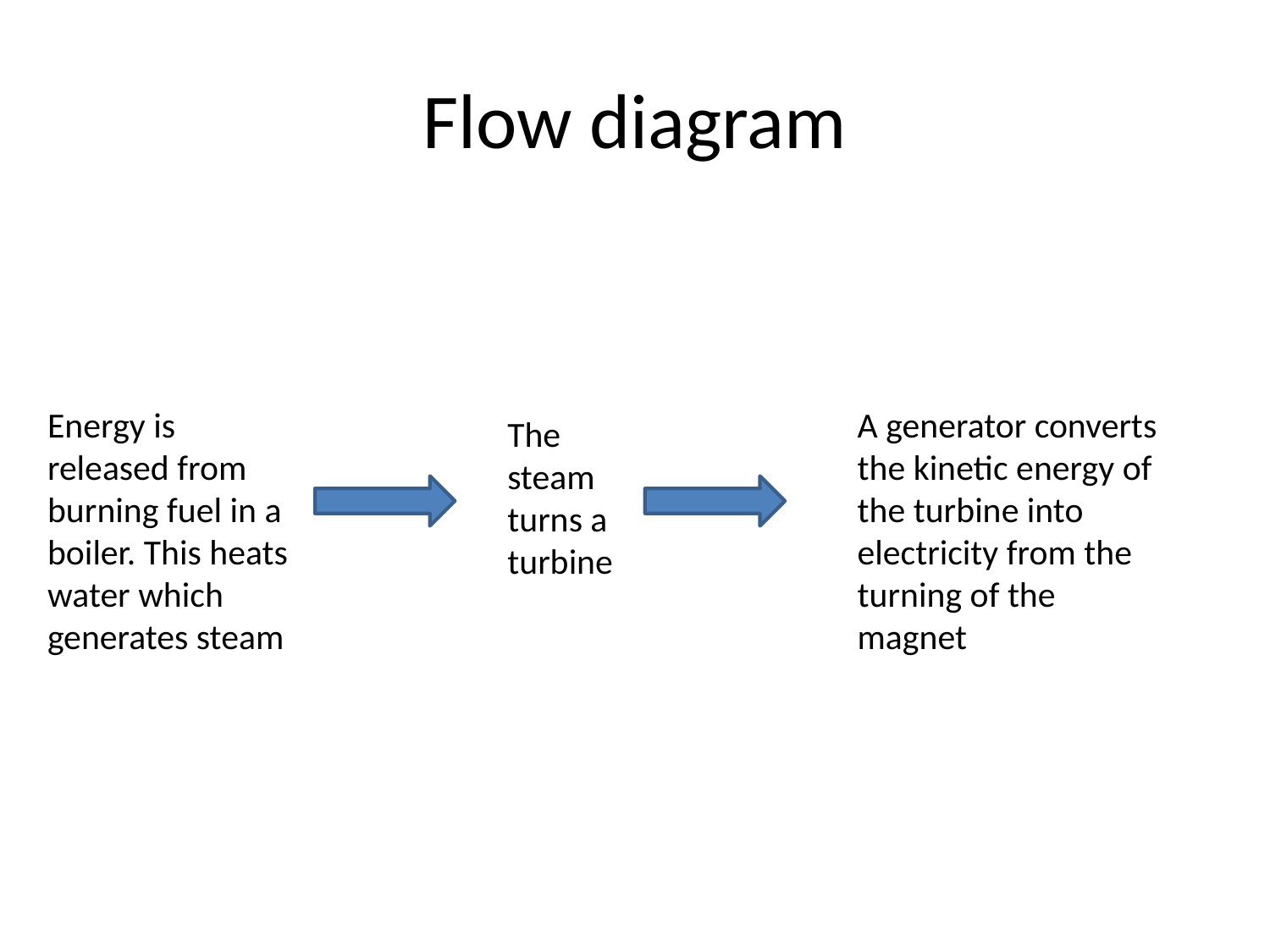

# Flow diagram
Energy is released from burning fuel in a boiler. This heats water which generates steam
A generator converts the kinetic energy of the turbine into electricity from the turning of the magnet
The steam turns a turbine